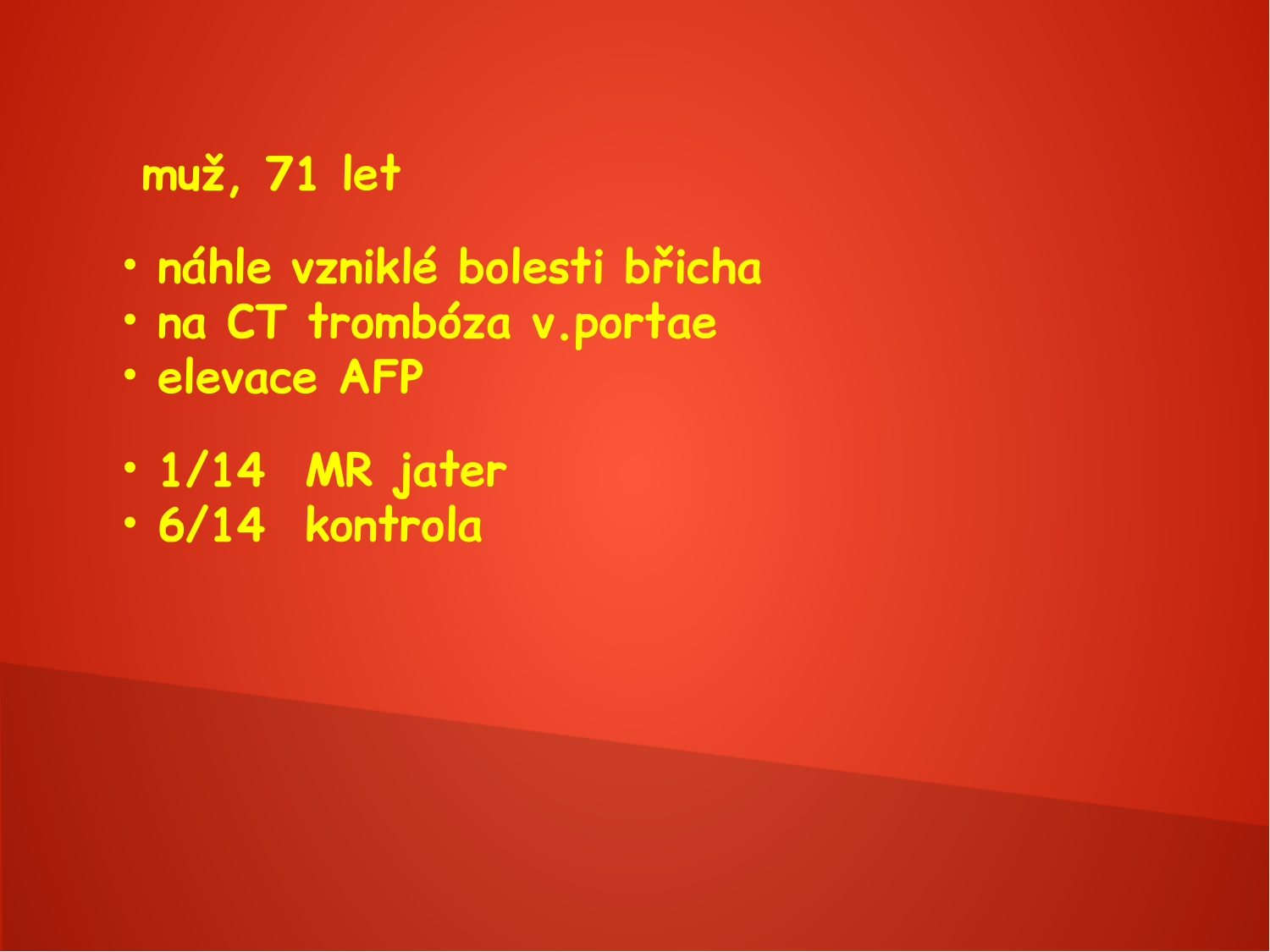

muž, 71 let

 náhle vzniklé bolesti břicha
 na CT trombóza v.portae
 elevace AFP

 1/14  MR jater
 6/14  kontrola